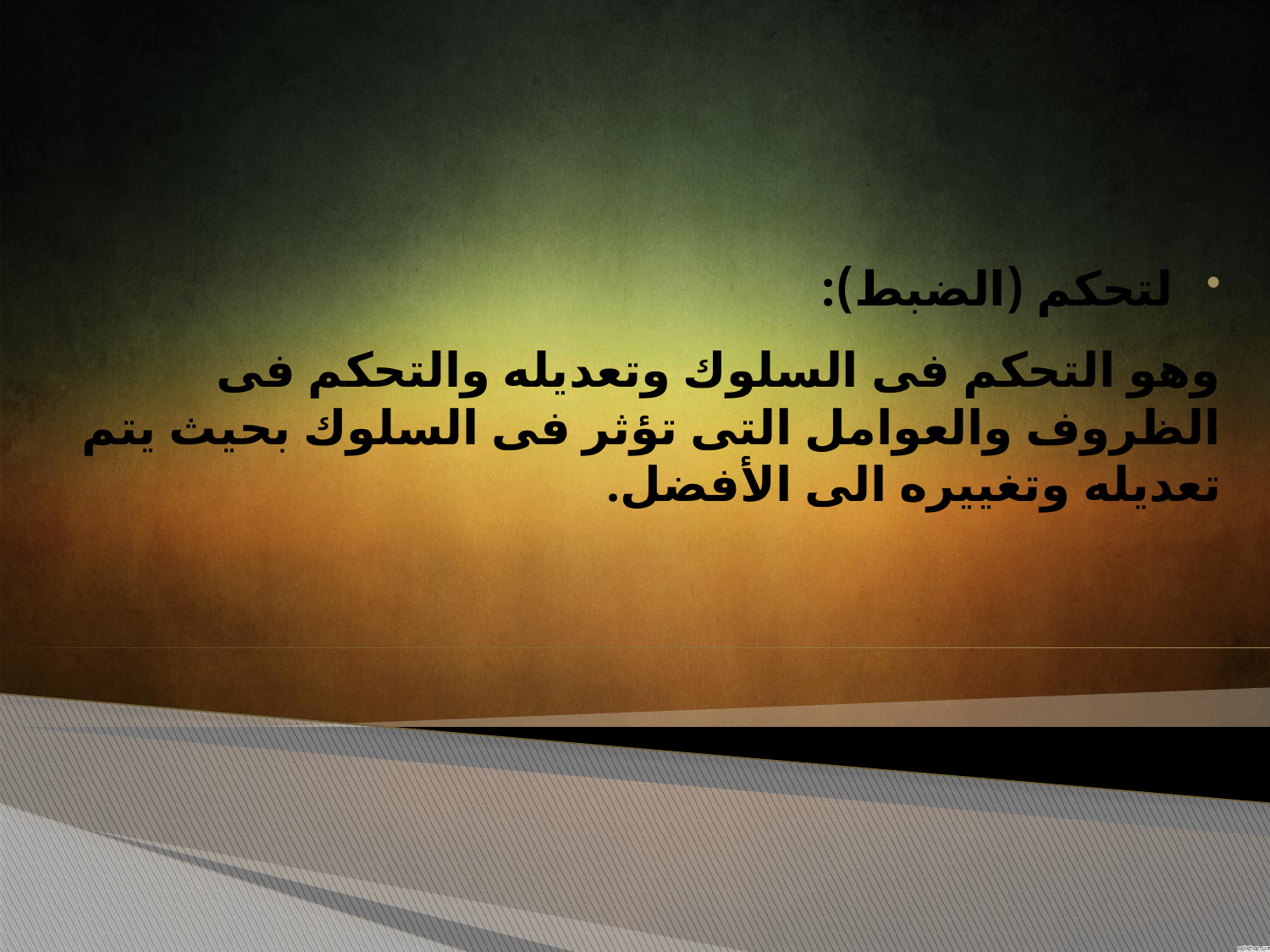

لتحكم (الضبط):
وهو التحكم فى السلوك وتعديله والتحكم فى الظروف والعوامل التى تؤثر فى السلوك بحيث يتم تعديله وتغييره الى الأفضل.